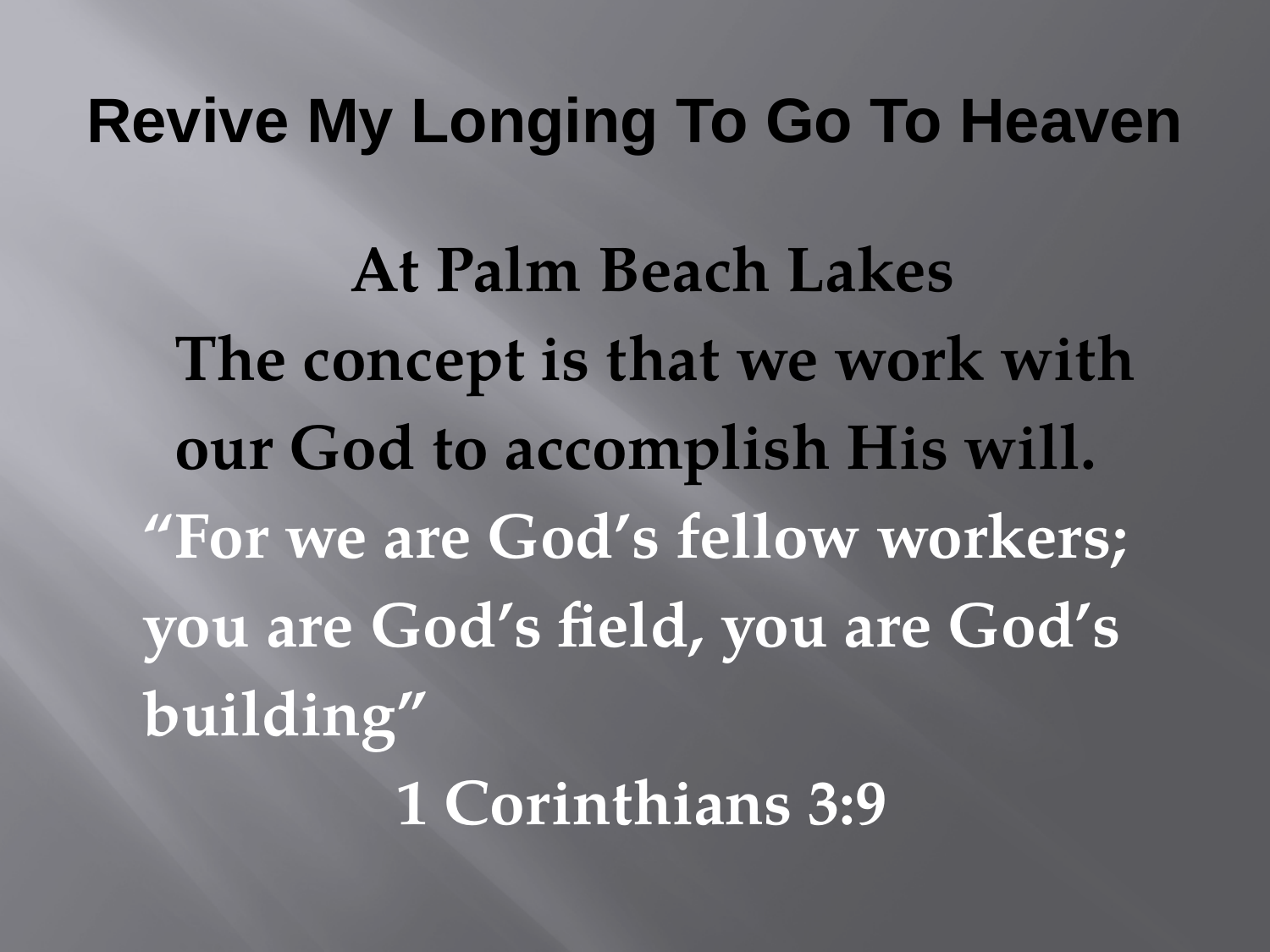

# Revive My Longing To Go To Heaven
                  At Palm Beach Lakes
     The concept is that we work with
     our God to accomplish His will.
   “For we are God’s fellow workers;
   you are God’s field, you are God’s
   building”
                   1 Corinthians 3:9